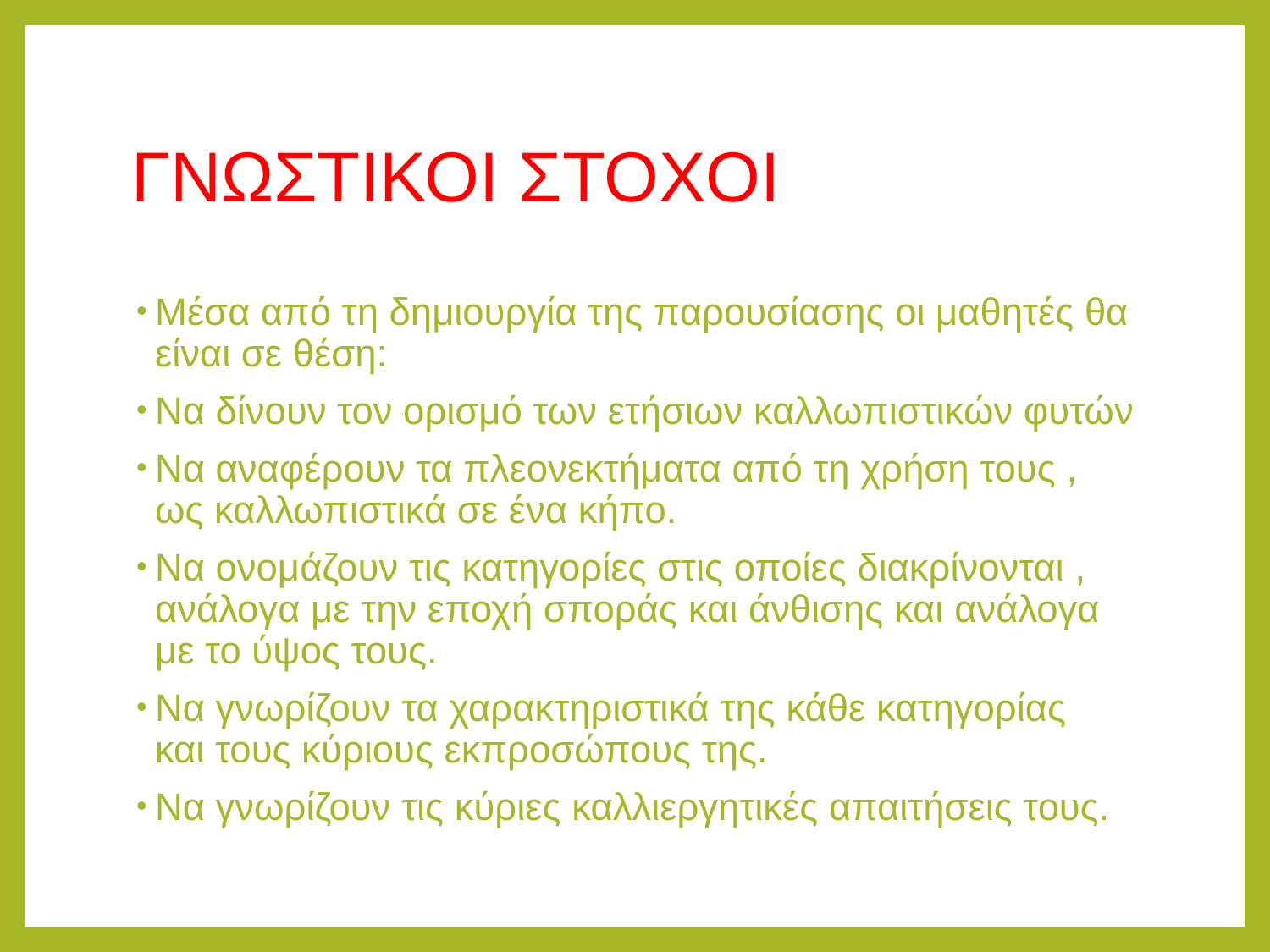

# ΓΝΩΣΤΙΚΟΙ ΣΤΟΧΟΙ
Μέσα από τη δημιουργία της παρουσίασης οι μαθητές θα είναι σε θέση:
Να δίνουν τον ορισμό των ετήσιων καλλωπιστικών φυτών
Να αναφέρουν τα πλεονεκτήματα από τη χρήση τους , ως καλλωπιστικά σε ένα κήπο.
Να ονομάζουν τις κατηγορίες στις οποίες διακρίνονται , ανάλογα με την εποχή σποράς και άνθισης και ανάλογα με το ύψος τους.
Να γνωρίζουν τα χαρακτηριστικά της κάθε κατηγορίας  και τους κύριους εκπροσώπους της.
Να γνωρίζουν τις κύριες καλλιεργητικές απαιτήσεις τους.